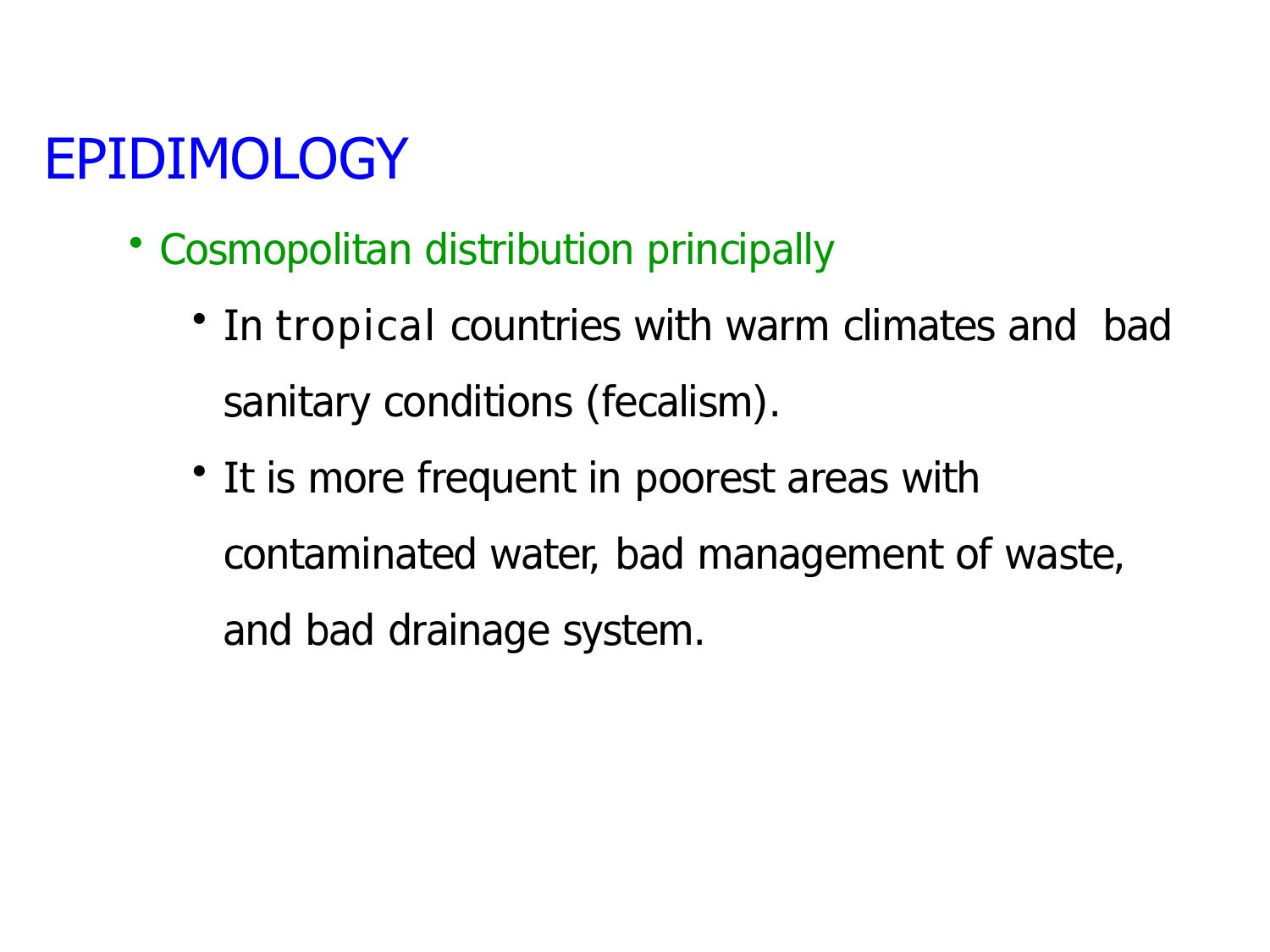

EPIDIMOLOGY
Cosmopolitan distribution principally
In tropical countries with warm climates and  bad sanitary conditions (fecalism).
It is more frequent in poorest areas with contaminated water, bad management of waste, and bad drainage system.